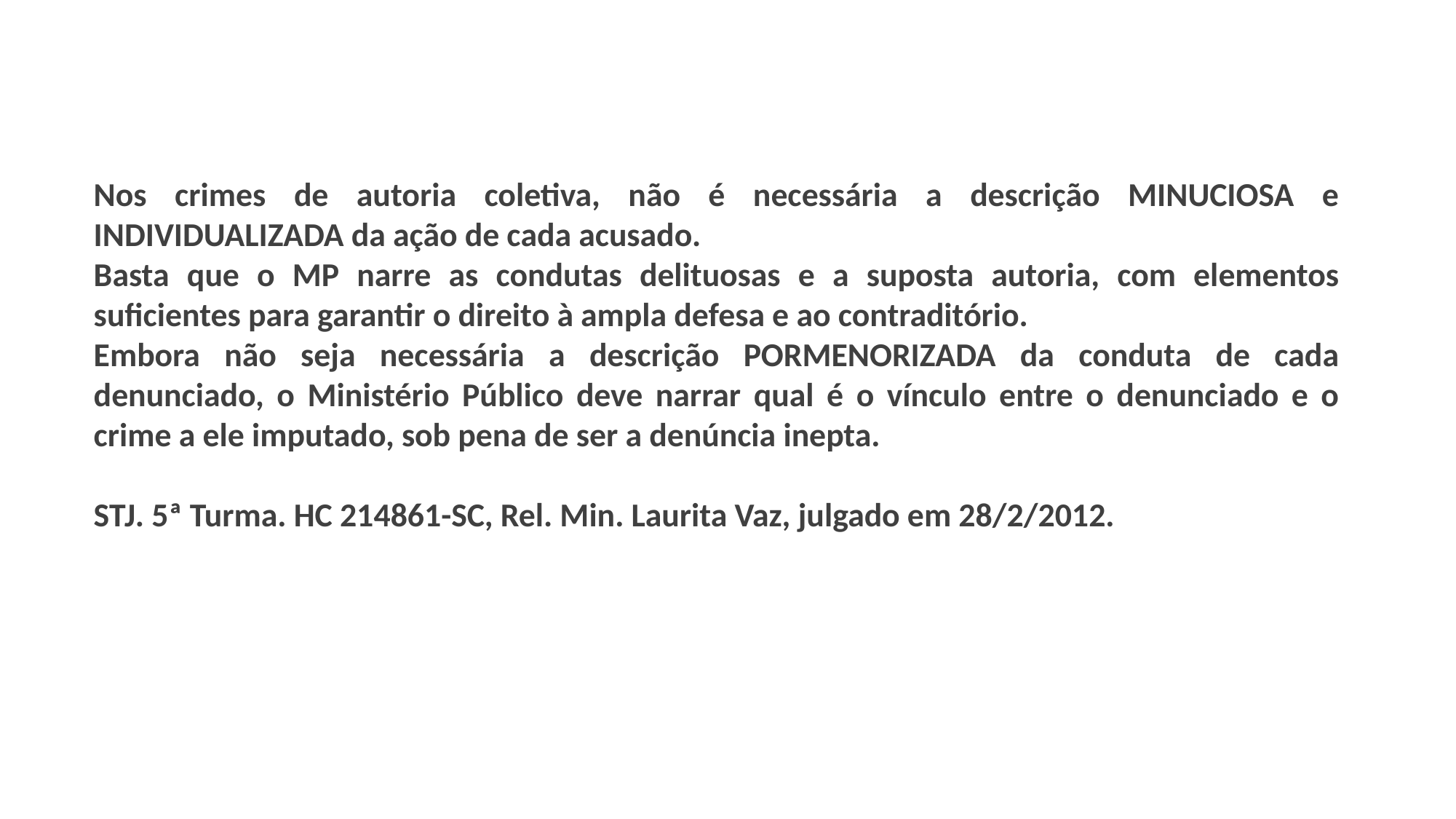

Nos crimes de autoria coletiva, não é necessária a descrição MINUCIOSA e INDIVIDUALIZADA da ação de cada acusado.
Basta que o MP narre as condutas delituosas e a suposta autoria, com elementos suficientes para garantir o direito à ampla defesa e ao contraditório.
Embora não seja necessária a descrição PORMENORIZADA da conduta de cada denunciado, o Ministério Público deve narrar qual é o vínculo entre o denunciado e o crime a ele imputado, sob pena de ser a denúncia inepta.

STJ. 5ª Turma. HC 214861-SC, Rel. Min. Laurita Vaz, julgado em 28/2/2012.